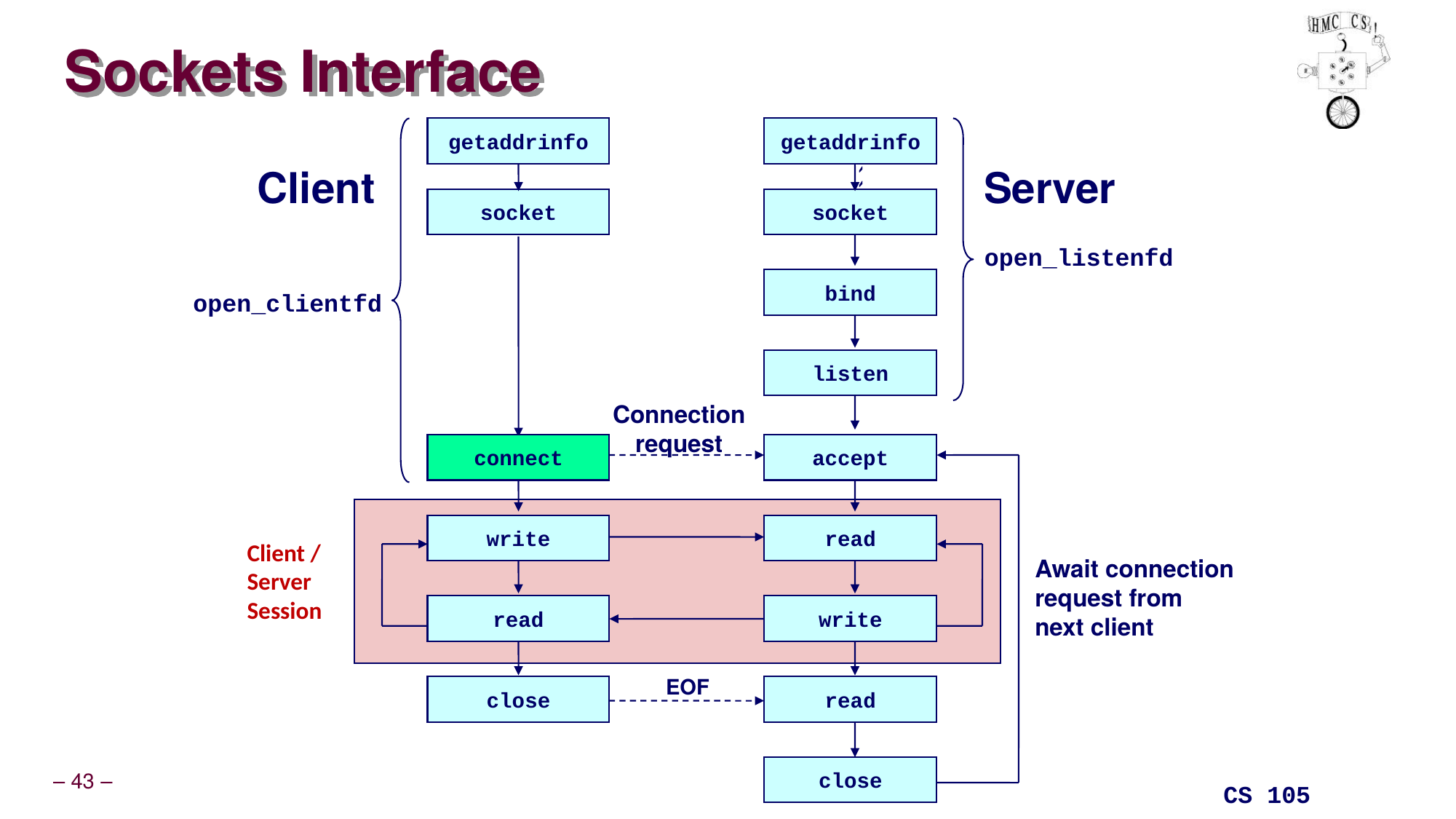

# Sockets Interface

getaddrinfo
getaddrinfo

Client
Server

``
socket
socket

open_listenfd

bind
open_clientfd

listen

Connection
request
connect
accept

Client / Server
Session

write
read

Await connection
request from
next client

read
write

EOF
read
close

close